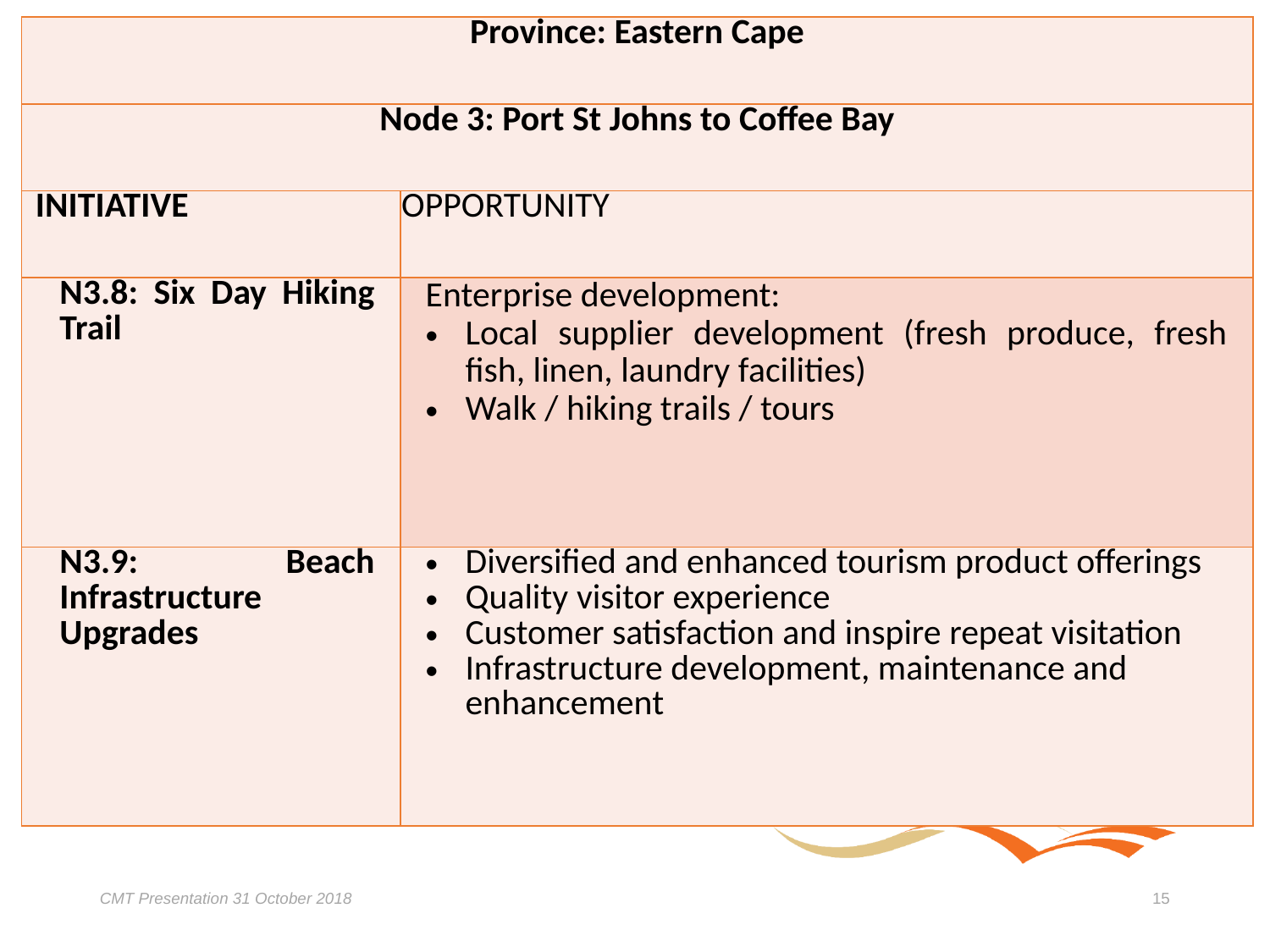

| Province: Eastern Cape |  |
| --- | --- |
| Node 3: Port St Johns to Coffee Bay |  |
| INITIATIVE | OPPORTUNITY |
| N3.8: Six Day Hiking Trail | Enterprise development: Local supplier development (fresh produce, fresh fish, linen, laundry facilities) Walk / hiking trails / tours |
| N3.9: Beach Infrastructure Upgrades | Diversified and enhanced tourism product offerings Quality visitor experience Customer satisfaction and inspire repeat visitation Infrastructure development, maintenance and enhancement |
CMT Presentation 31 October 2018
15